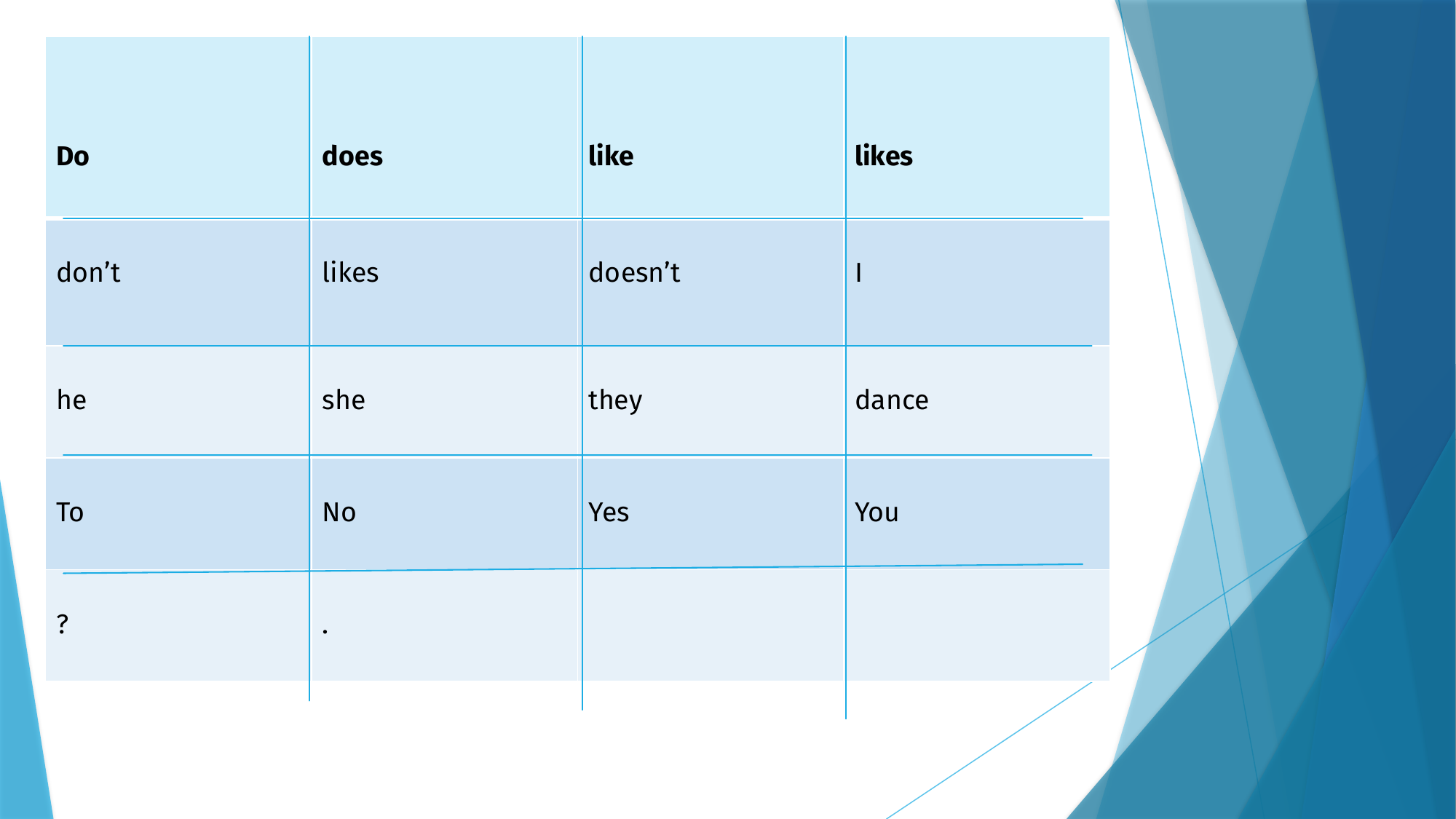

| Do | does | like | likes |
| --- | --- | --- | --- |
| don’t | likes | doesn’t | I |
| he | she | they | dance |
| To | No | Yes | You |
| ? | . |  |  |